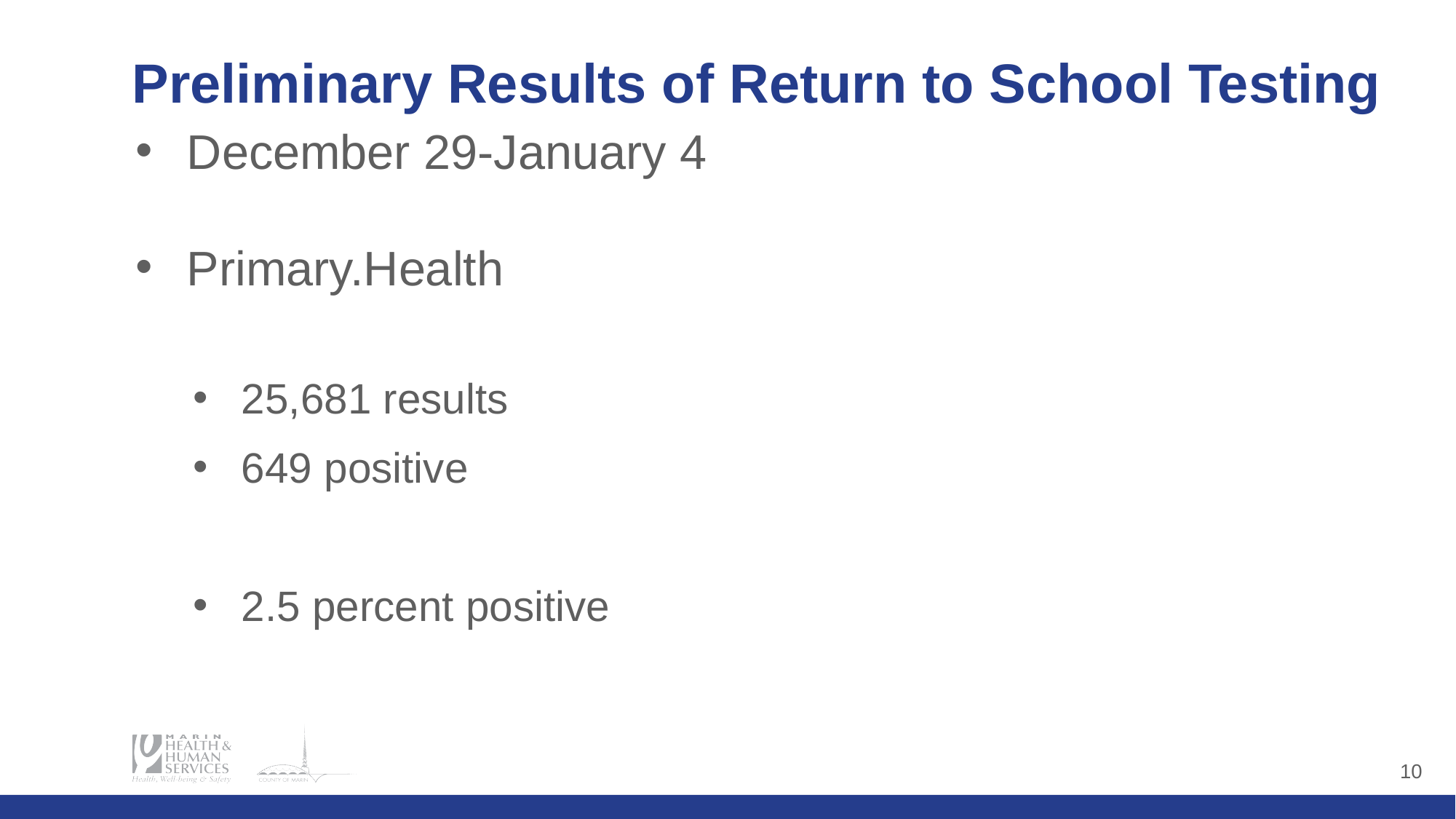

# Preliminary Results of Return to School Testing
December 29-January 4

Primary.Health

25,681 results
649 positive

2.5 percent positive

10